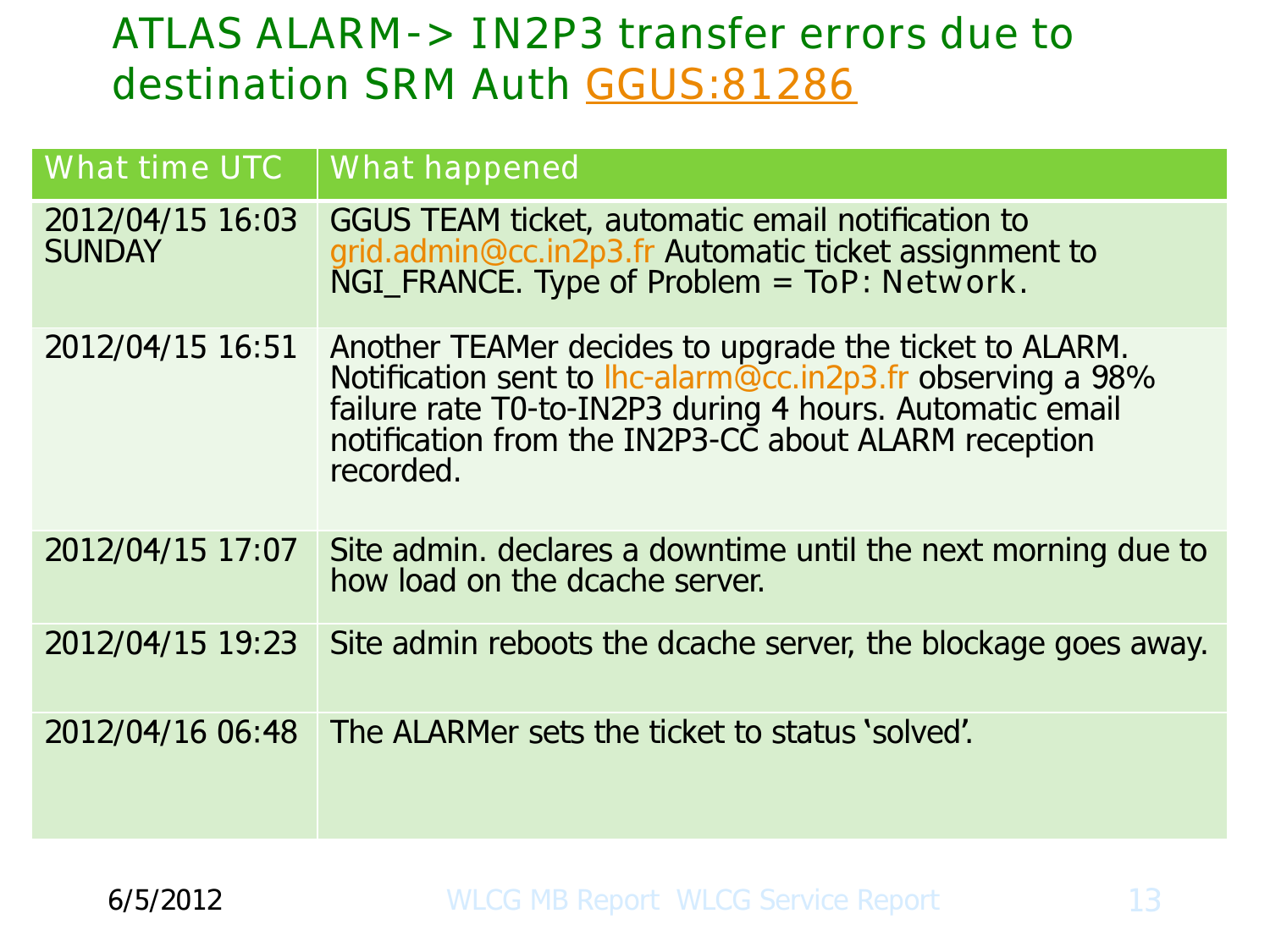

# ATLAS ALARM-> IN2P3 transfer errors due to destination SRM Auth GGUS:81286
| What time UTC | What happened |
| --- | --- |
| 2012/04/15 16:03 SUNDAY | GGUS TEAM ticket, automatic email notification to grid.admin@cc.in2p3.fr Automatic ticket assignment to NGI\_FRANCE. Type of Problem = ToP: Network. |
| 2012/04/15 16:51 | Another TEAMer decides to upgrade the ticket to ALARM. Notification sent to lhc-alarm@cc.in2p3.fr observing a 98% failure rate T0-to-IN2P3 during 4 hours. Automatic email notification from the IN2P3-CC about ALARM reception recorded. |
| 2012/04/15 17:07 | Site admin. declares a downtime until the next morning due to how load on the dcache server. |
| 2012/04/15 19:23 | Site admin reboots the dcache server, the blockage goes away. |
| 2012/04/16 06:48 | The ALARMer sets the ticket to status ‘solved’. |

6/5/2012
WLCG MB Report  WLCG Service Report
13